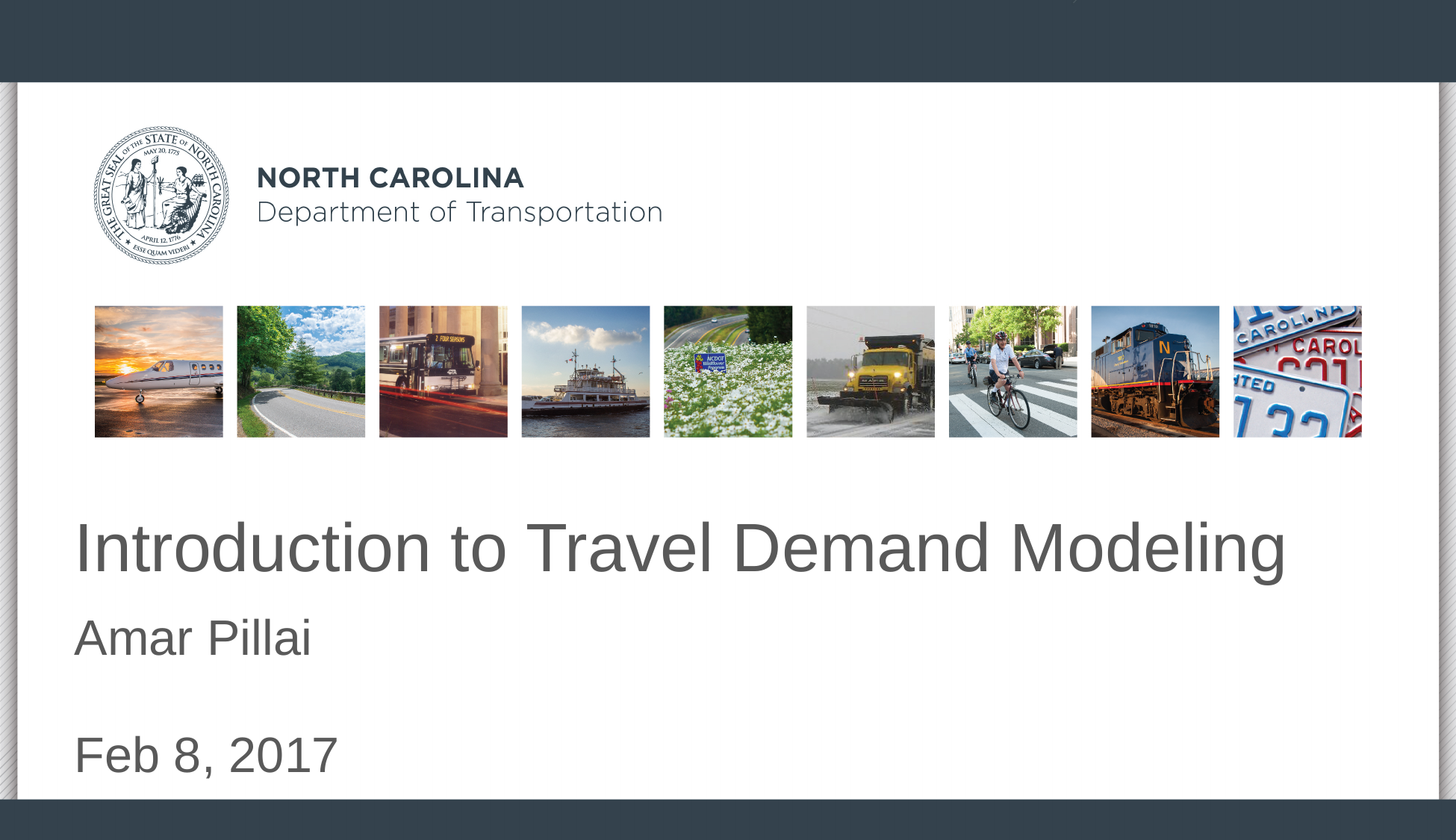

# Introduction to Travel Demand Modeling
Amar Pillai
Feb 8, 2017